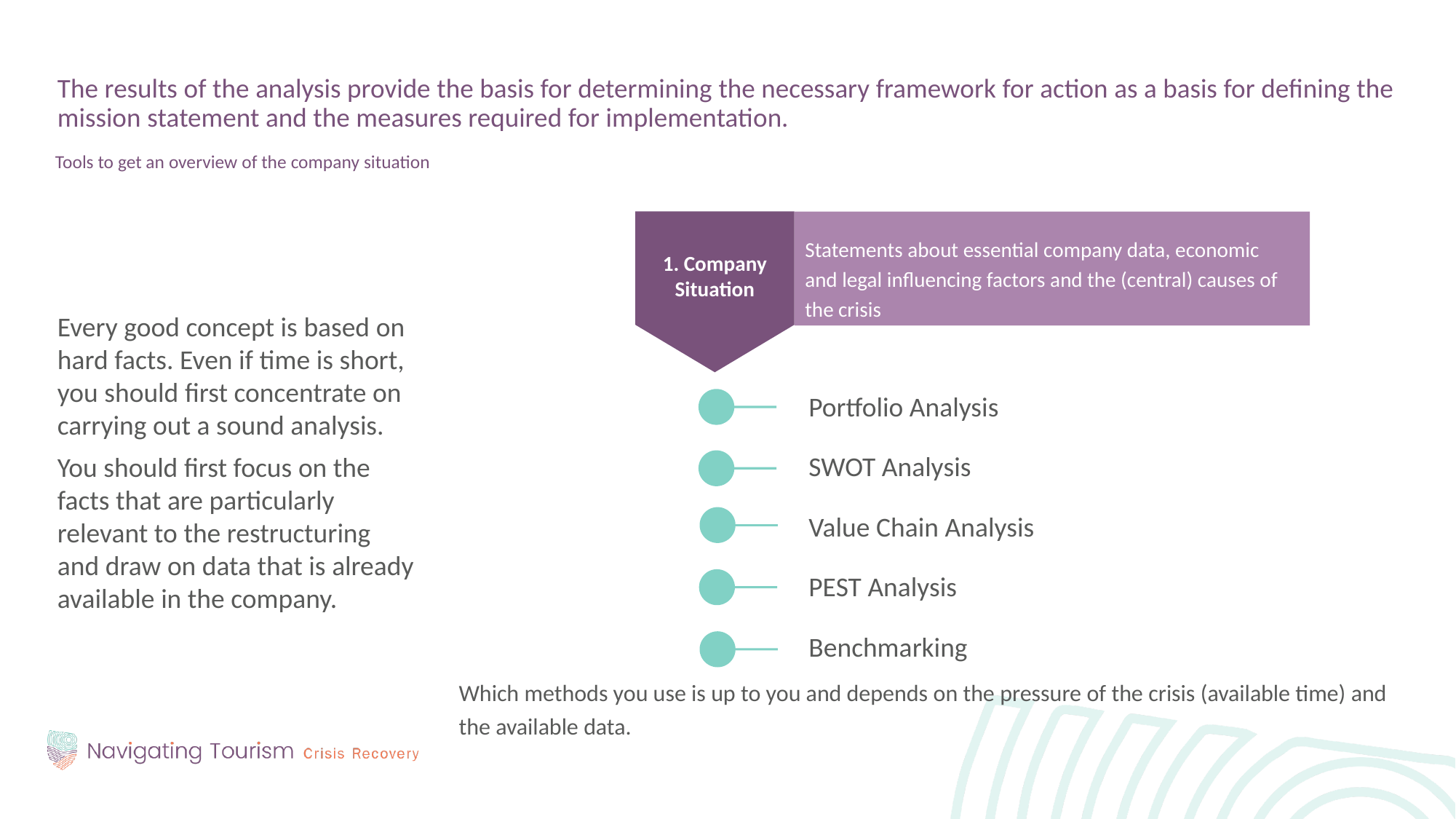

The results of the analysis provide the basis for determining the necessary framework for action as a basis for defining the mission statement and the measures required for implementation.

Tools to get an overview of the company situation
Every good concept is based on hard facts. Even if time is short, you should first concentrate on carrying out a sound analysis.
You should first focus on the facts that are particularly relevant to the restructuring and draw on data that is already available in the company.

Which methods you use is up to you and depends on the pressure of the crisis (available time) and the available data.

Statements about essential company data, economic and legal influencing factors and the (central) causes of the crisis
 Company Situation
Portfolio Analysis
SWOT Analysis
Value Chain Analysis
PEST Analysis
Benchmarking